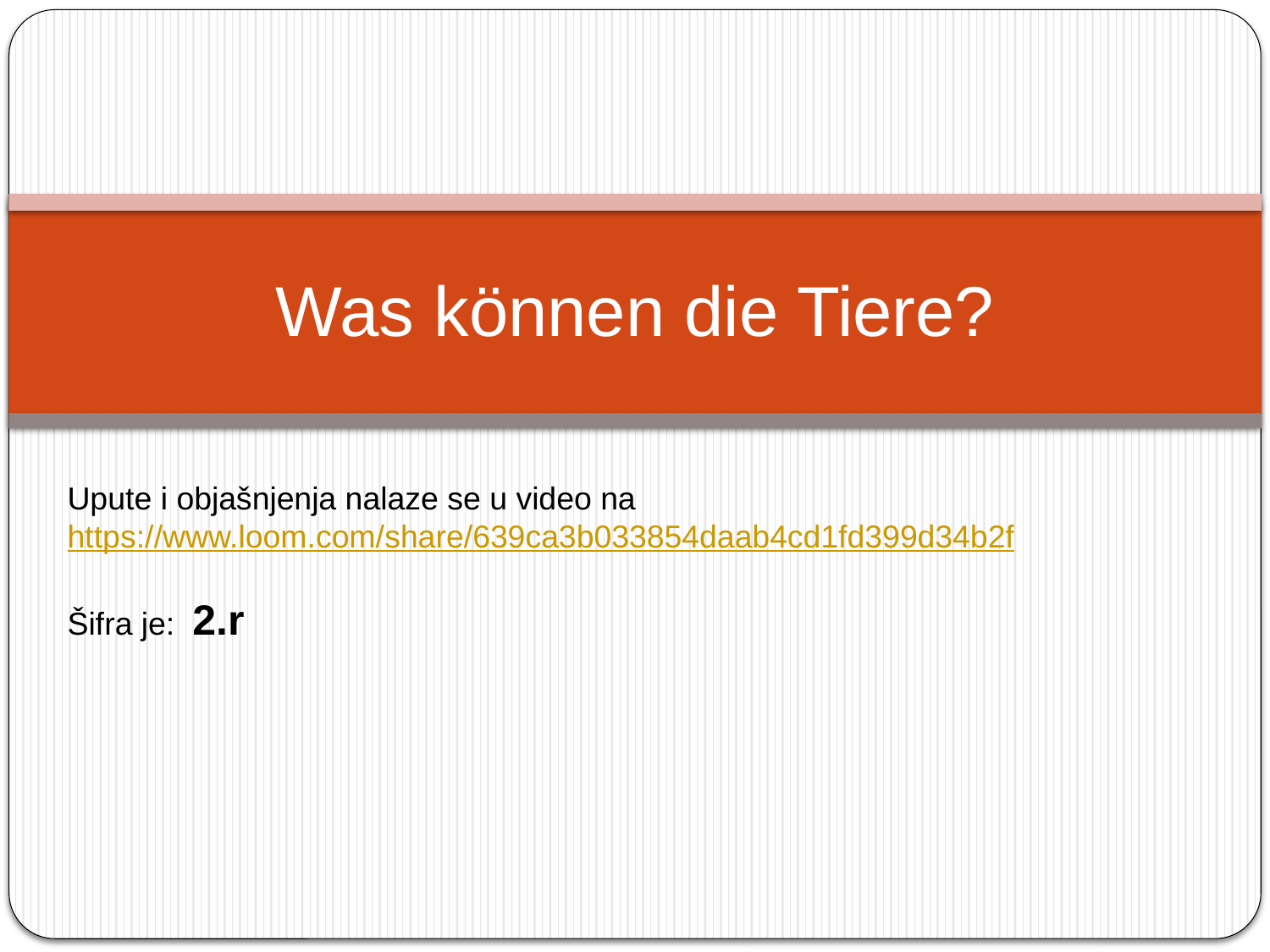

# Was können die Tiere?
Upute i objašnjenja nalaze se u video na https://www.loom.com/share/639ca3b033854daab4cd1fd399d34b2f

Šifra je:  2.r